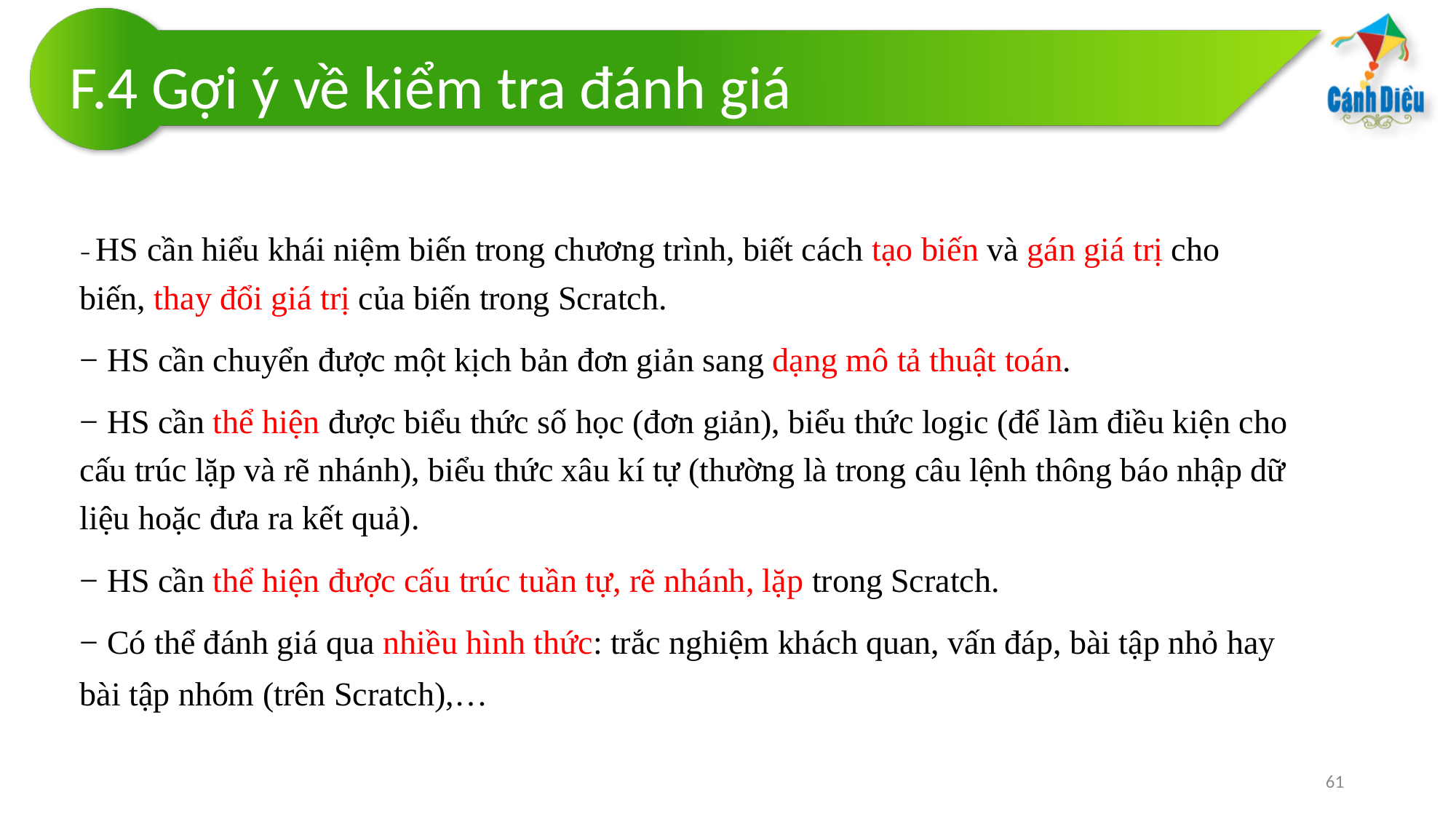

# F.4 Gợi ý về kiểm tra đánh giá
− HS cần hiểu khái niệm biến trong chương trình, biết cách tạo biến và gán giá trị cho biến, thay đổi giá trị của biến trong Scratch.
− HS cần chuyển được một kịch bản đơn giản sang dạng mô tả thuật toán.
− HS cần thể hiện được biểu thức số học (đơn giản), biểu thức logic (để làm điều kiện cho cấu trúc lặp và rẽ nhánh), biểu thức xâu kí tự (thường là trong câu lệnh thông báo nhập dữ liệu hoặc đưa ra kết quả).
− HS cần thể hiện được cấu trúc tuần tự, rẽ nhánh, lặp trong Scratch.
− Có thể đánh giá qua nhiều hình thức: trắc nghiệm khách quan, vấn đáp, bài tập nhỏ hay bài tập nhóm (trên Scratch),…

61